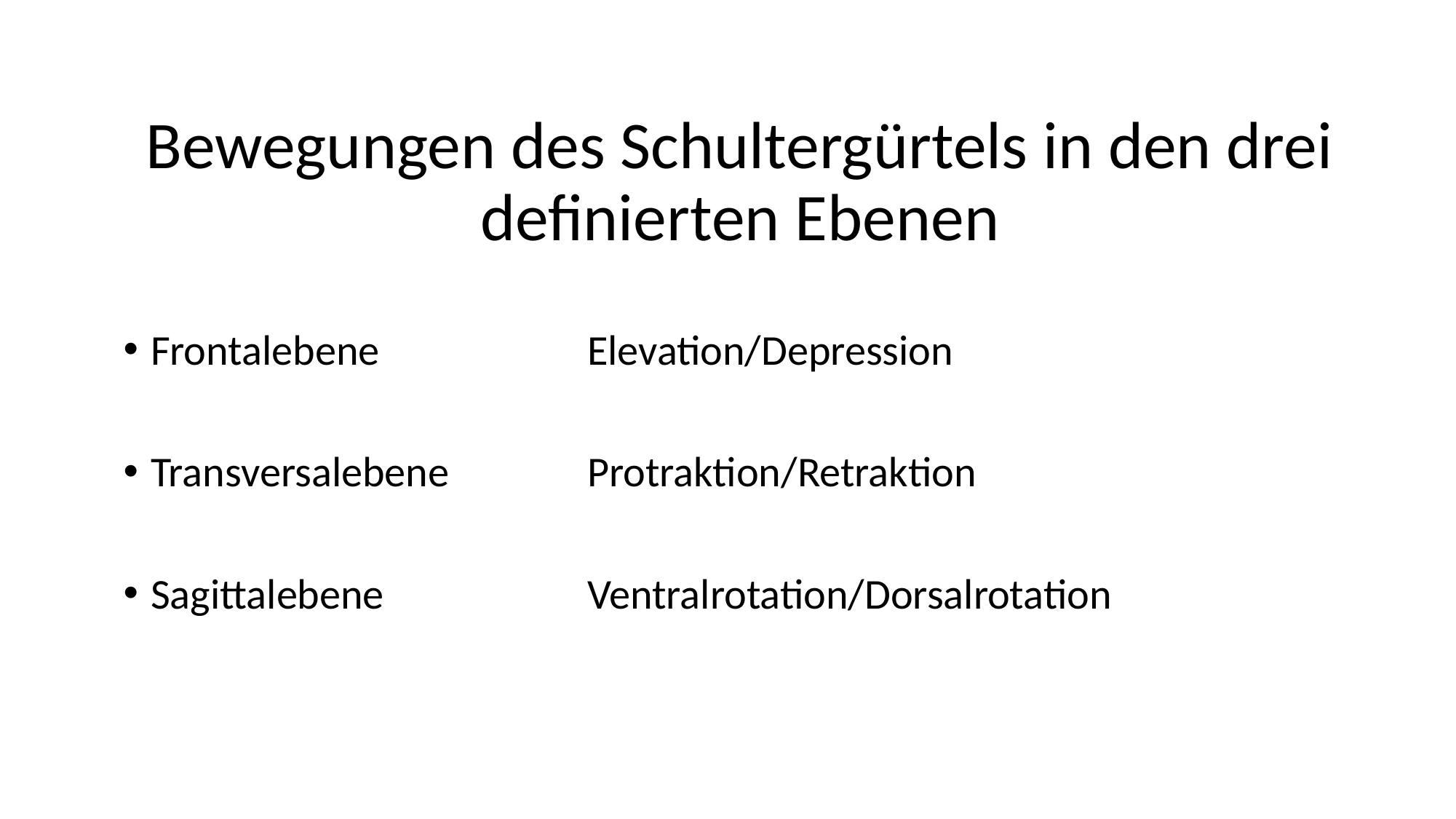

# Bewegungen des Schultergürtels in den drei definierten Ebenen
Frontalebene		Elevation/Depression

Transversalebene		Protraktion/Retraktion

Sagittalebene		Ventralrotation/Dorsalrotation